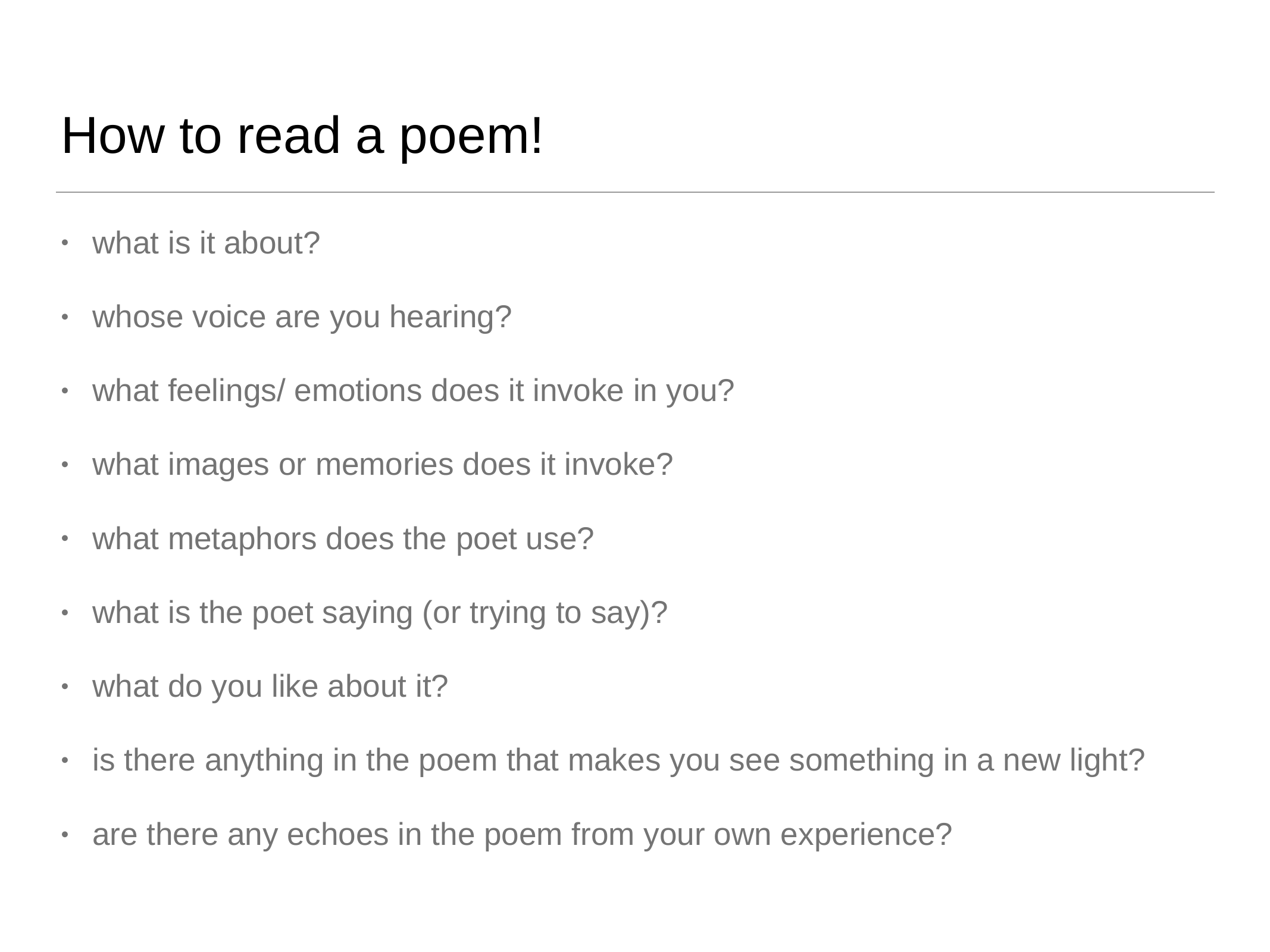

# How to read a poem!
what is it about?
whose voice are you hearing?
what feelings/ emotions does it invoke in you?
what images or memories does it invoke?
what metaphors does the poet use?
what is the poet saying (or trying to say)?
what do you like about it?
is there anything in the poem that makes you see something in a new light?
are there any echoes in the poem from your own experience?